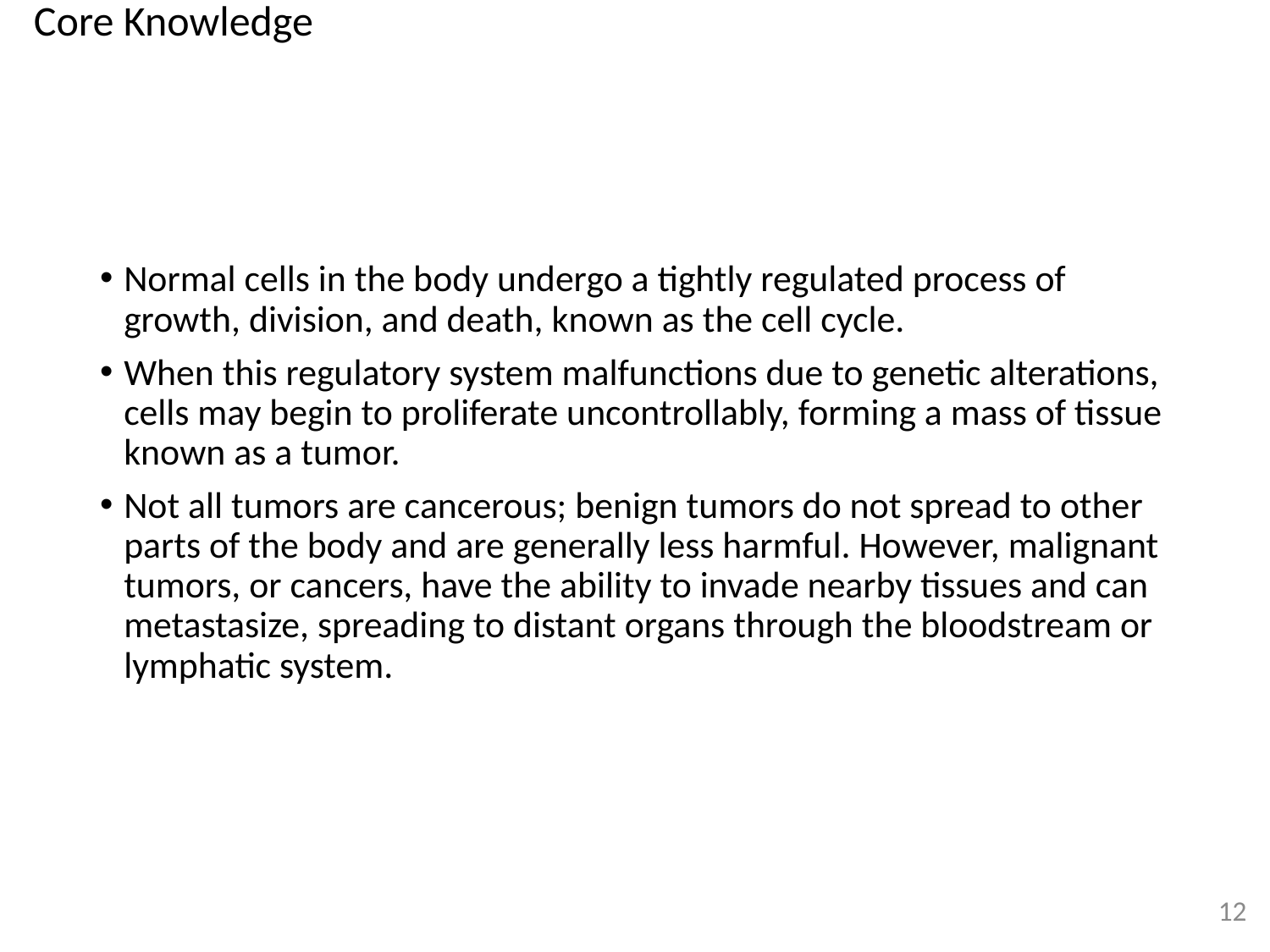

Core Knowledge

#
Normal cells in the body undergo a tightly regulated process of growth, division, and death, known as the cell cycle.
When this regulatory system malfunctions due to genetic alterations, cells may begin to proliferate uncontrollably, forming a mass of tissue known as a tumor.
Not all tumors are cancerous; benign tumors do not spread to other parts of the body and are generally less harmful. However, malignant tumors, or cancers, have the ability to invade nearby tissues and can metastasize, spreading to distant organs through the bloodstream or lymphatic system.

12